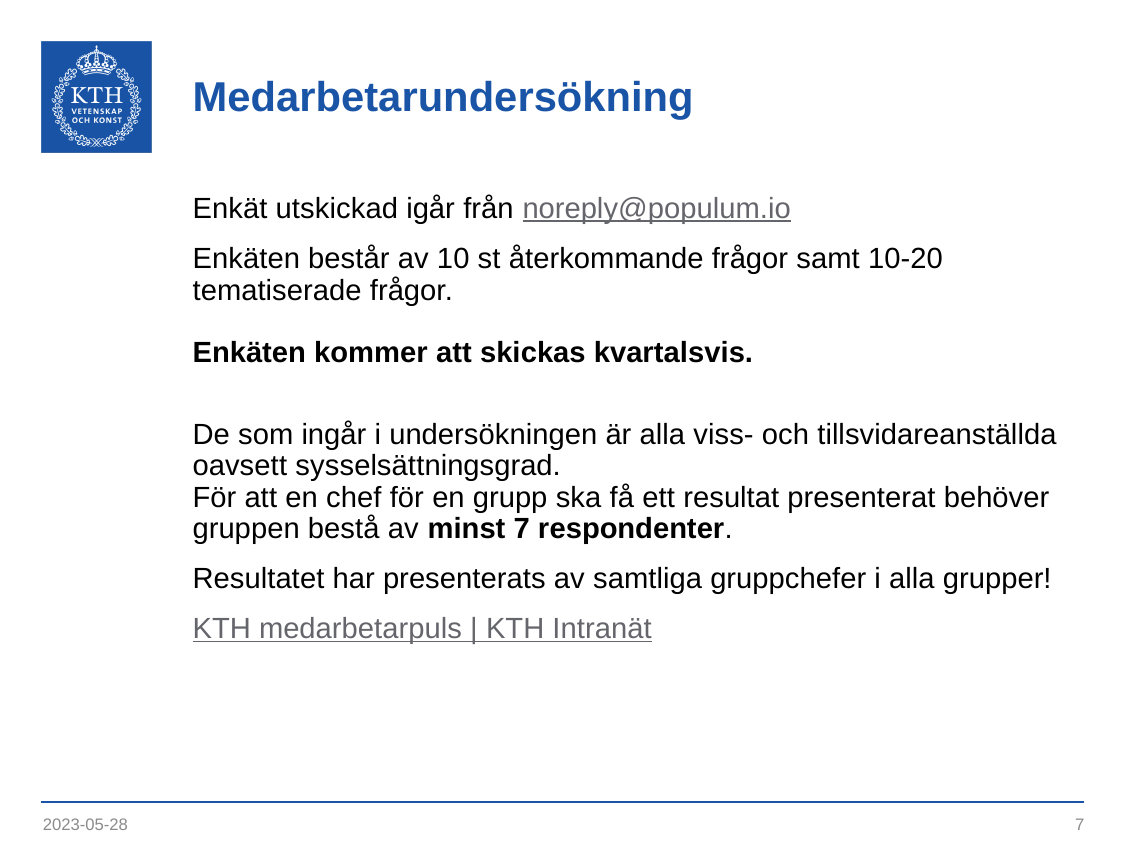

# Medarbetarundersökning
Enkät utskickad igår från noreply@populum.io
Enkäten består av 10 st återkommande frågor samt 10-20 tematiserade frågor.
Enkäten kommer att skickas kvartalsvis.
De som ingår i undersökningen är alla viss- och tillsvidareanställda oavsett sysselsättningsgrad.
För att en chef för en grupp ska få ett resultat presenterat behöver gruppen bestå av minst 7 respondenter.
Resultatet har presenterats av samtliga gruppchefer i alla grupper!
KTH medarbetarpuls | KTH Intranät
2023-05-28

7